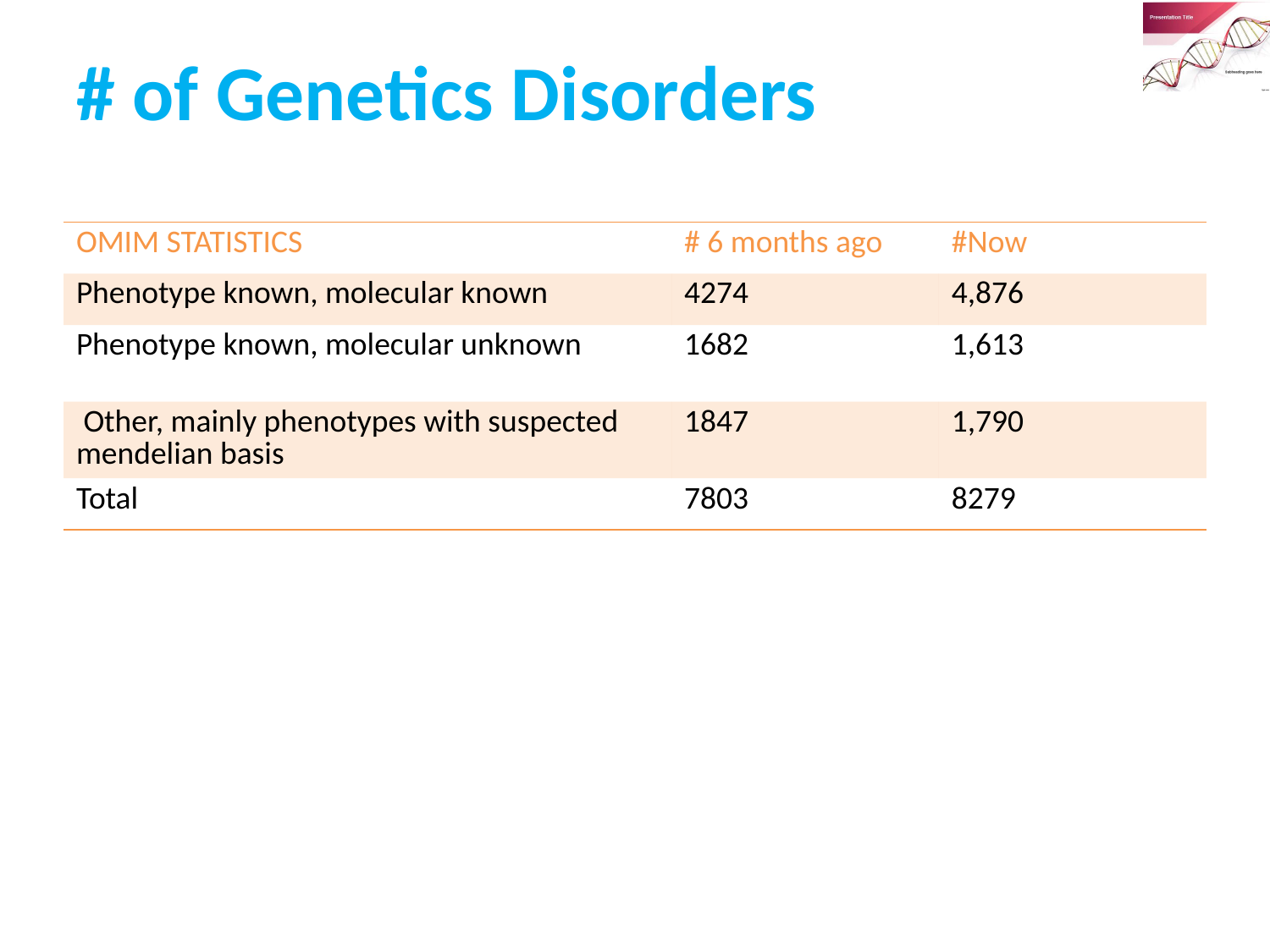

# # of Genetics Disorders
| OMIM STATISTICS | # 6 months ago | #Now |
| --- | --- | --- |
| Phenotype known, molecular known | 4274 | 4,876 |
| Phenotype known, molecular unknown | 1682 | 1,613 |
| Other, mainly phenotypes with suspected mendelian basis | 1847 | 1,790 |
| Total | 7803 | 8279 |